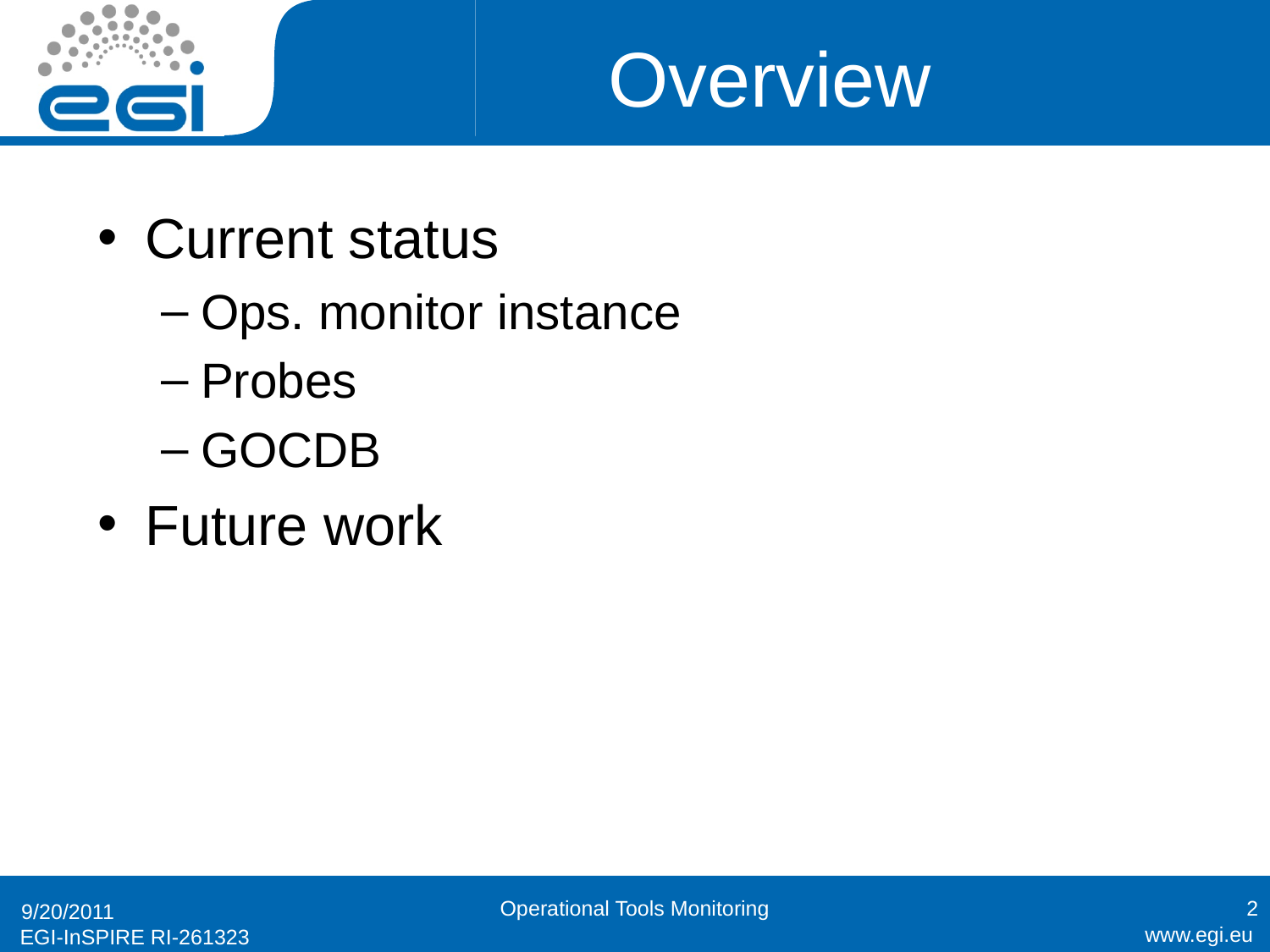

# Overview
Current status
Ops. monitor instance
Probes
GOCDB
Future work
Operational Tools Monitoring
2
9/20/2011